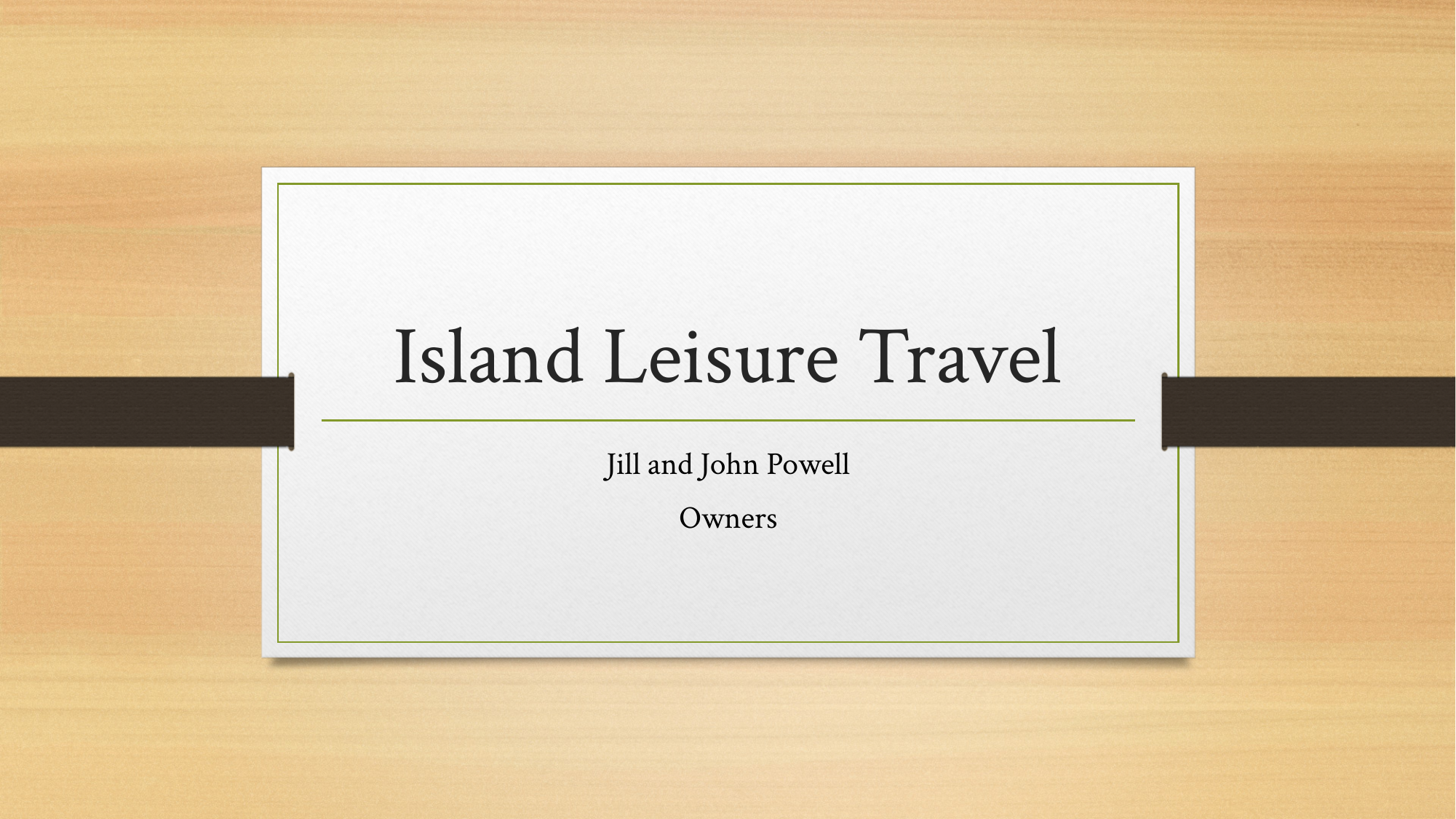

# Island Leisure Travel
Jill and John Powell
Owners